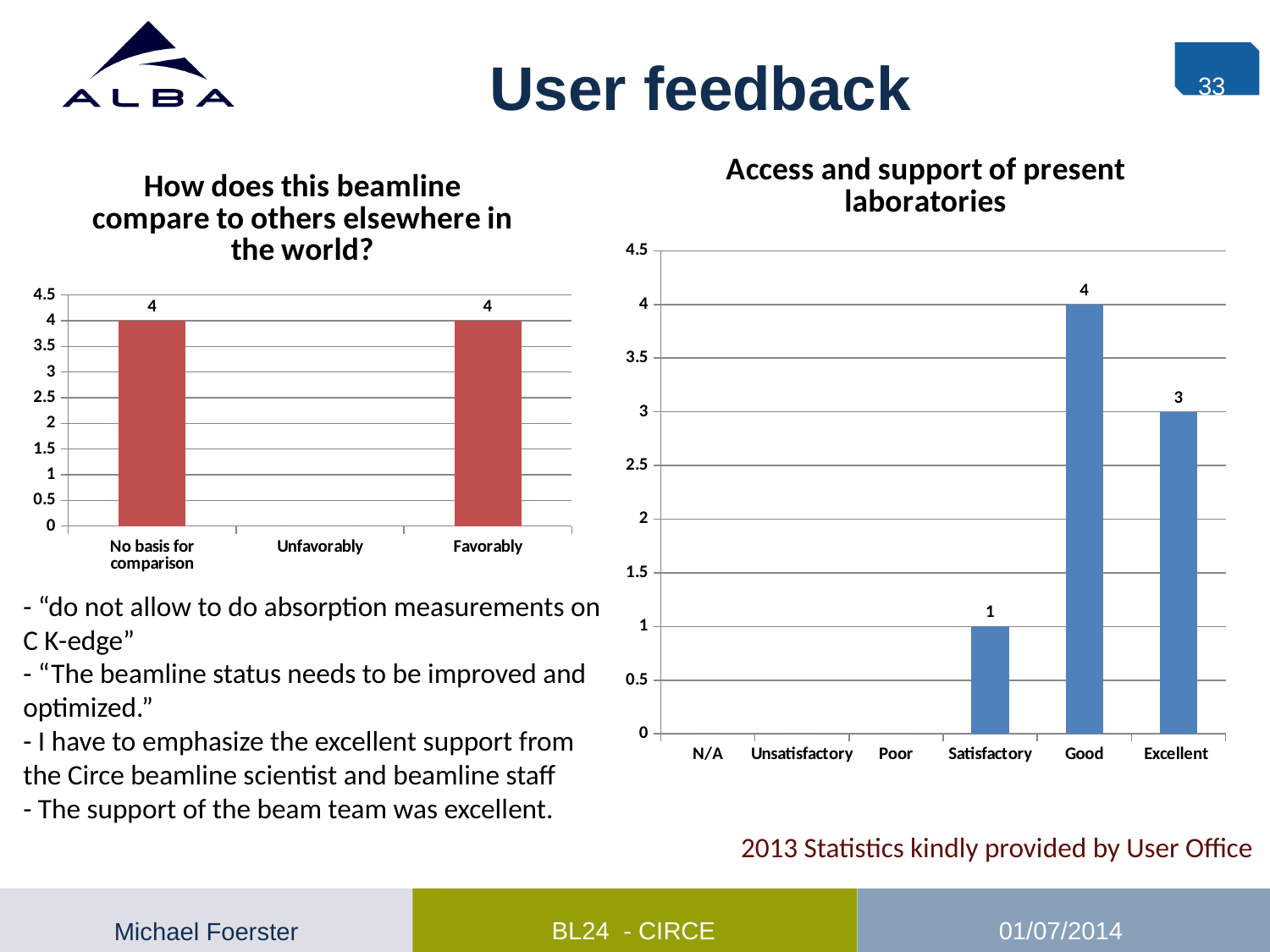

# User feedback
33

### Chart:

| Category | Access and support of present laboratories |
|---|---|
| N/A | 0.0 |
| Unsatisfactory | 0.0 |
| Poor | 0.0 |
| Satisfactory | 1.0 |
| Good | 4.0 |
| Excellent  | 3.0 |

### Chart: How does this beamline compare to others elsewhere in the world?

| Category | CIRCE |
|---|---|
| No basis for comparison | 4.0 |
| Unfavorably | 0.0 |
| Favorably | 4.0 |
- “do not allow to do absorption measurements on C K-edge”
- “The beamline status needs to be improved and optimized.”
- I have to emphasize the excellent support from the Circe beamline scientist and beamline staff
- The support of the beam team was excellent.

2013 Statistics kindly provided by User Office